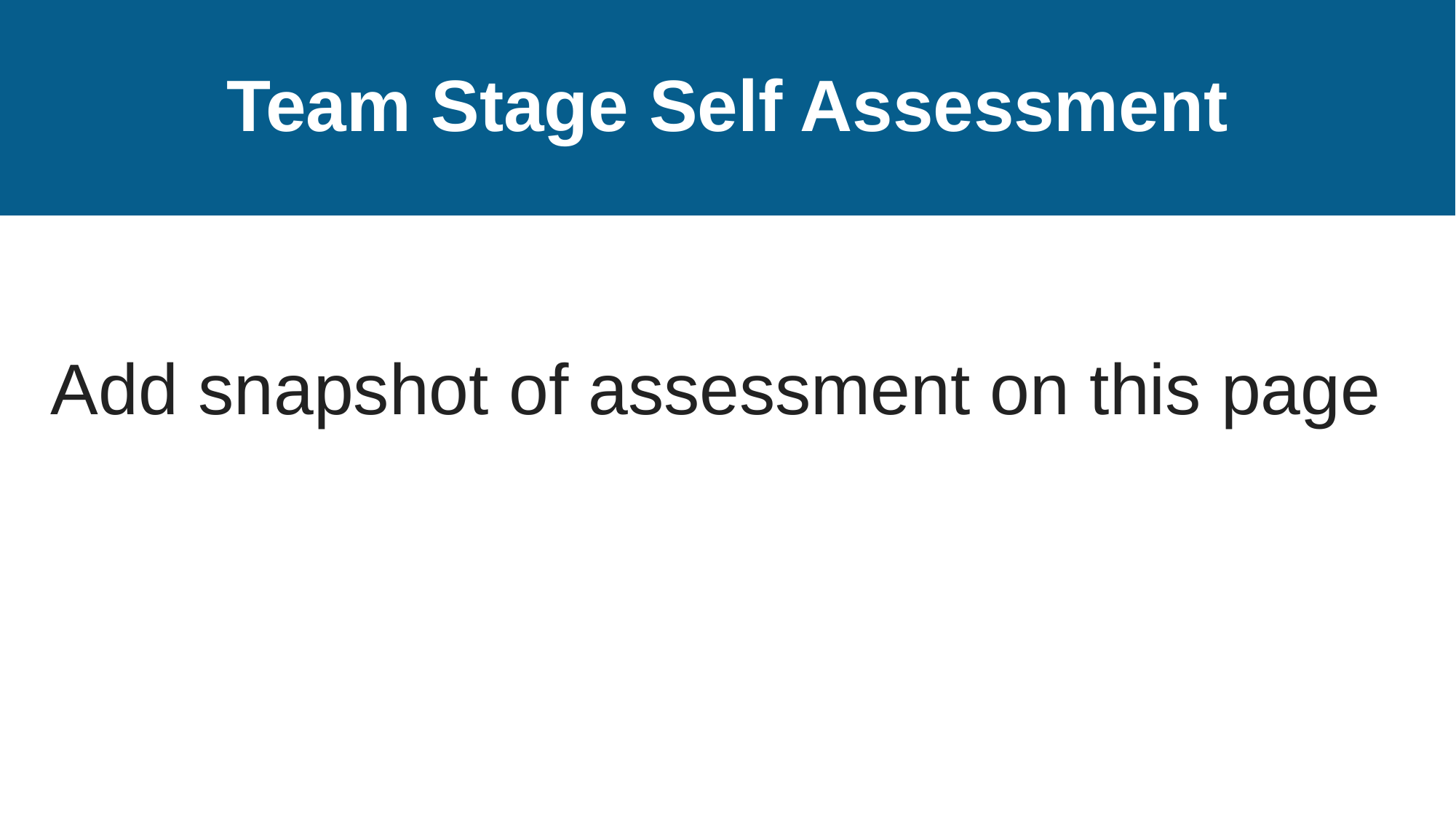

Team Stage Self Assessment
Add snapshot of assessment on this page